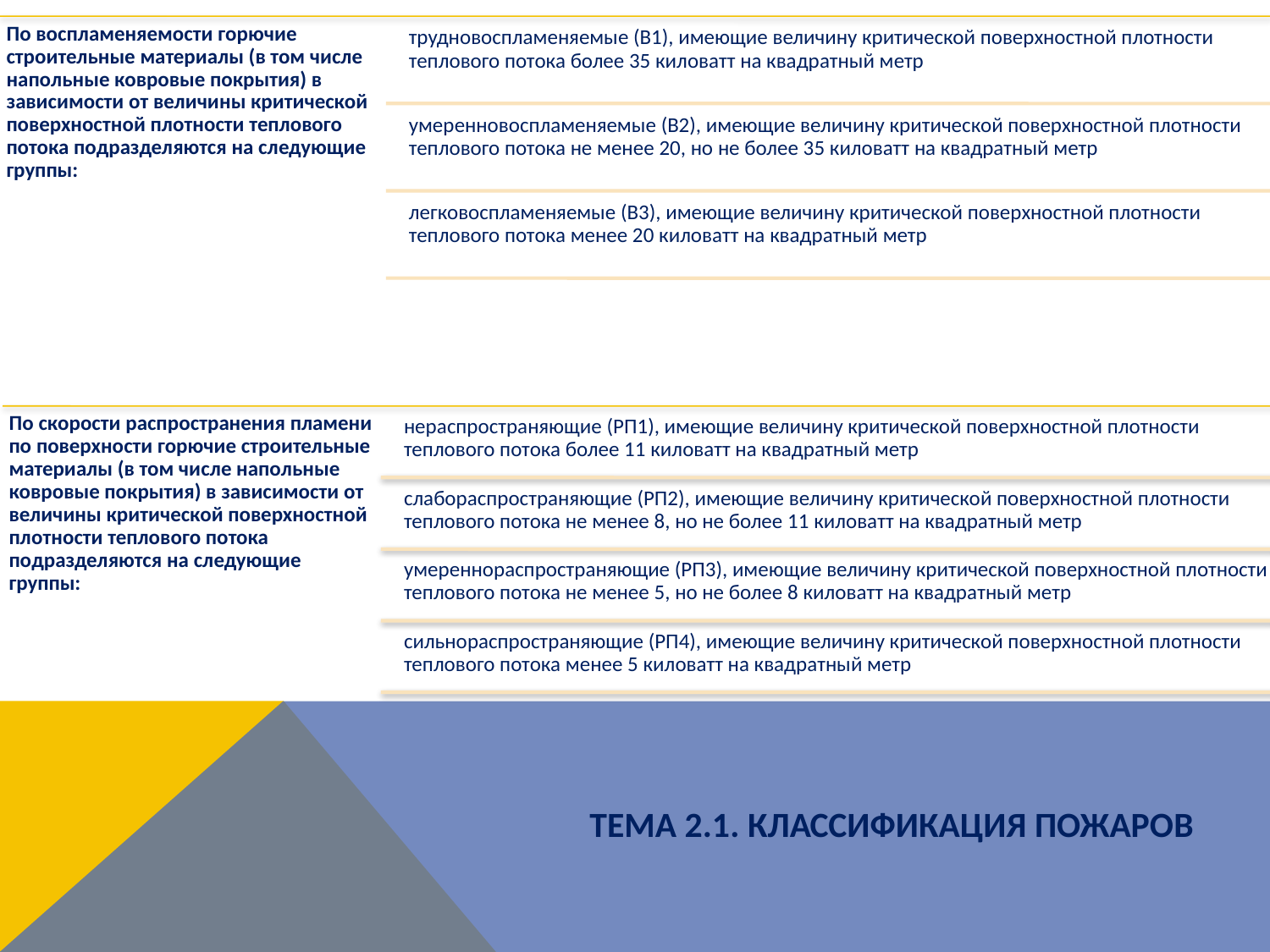

По воспламеняемости горючие строительные материалы (в том числе напольные ковровые покрытия) в зависимости от величины критической поверхностной плотности теплового потока подразделяются на следующие группы:
трудновоспламеняемые (В1), имеющие величину критической поверхностной плотности теплового потока более 35 киловатт на квадратный метр
умеренновоспламеняемые (В2), имеющие величину критической поверхностной плотности теплового потока не менее 20, но не более 35 киловатт на квадратный метр
легковоспламеняемые (В3), имеющие величину критической поверхностной плотности теплового потока менее 20 киловатт на квадратный метр
По скорости распространения пламени по поверхности горючие строительные материалы (в том числе напольные ковровые покрытия) в зависимости от величины критической поверхностной плотности теплового потока подразделяются на следующие группы:
нераспространяющие (РП1), имеющие величину критической поверхностной плотности теплового потока более 11 киловатт на квадратный метр
слабораспространяющие (РП2), имеющие величину критической поверхностной плотности теплового потока не менее 8, но не более 11 киловатт на квадратный метр
умереннораспространяющие (РП3), имеющие величину критической поверхностной плотности теплового потока не менее 5, но не более 8 киловатт на квадратный метр
сильнораспространяющие (РП4), имеющие величину критической поверхностной плотности теплового потока менее 5 киловатт на квадратный метр
ТЕМА 2.1. КЛАССИФИКАЦИЯ ПОЖАРОВ